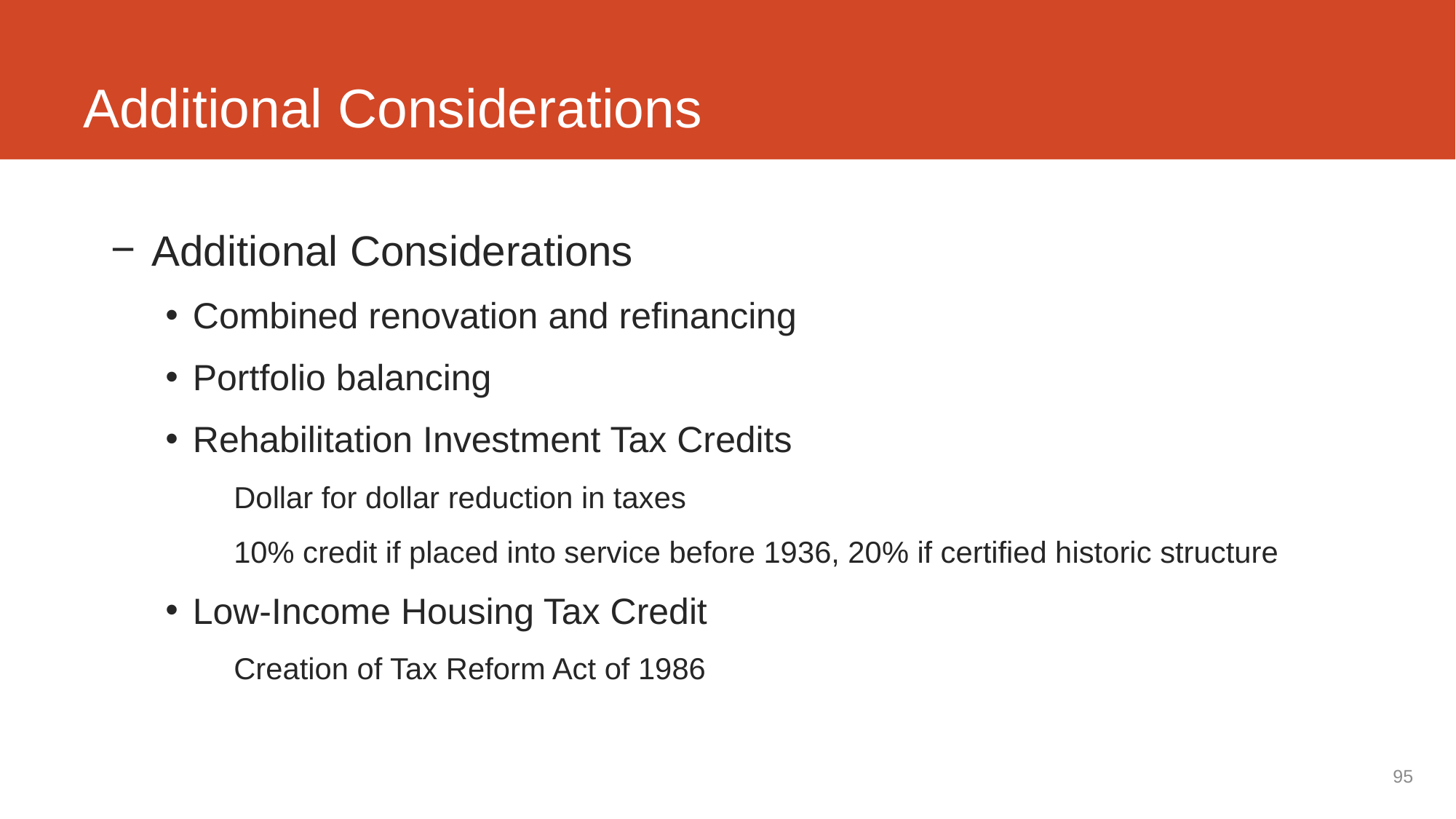

# Additional Considerations
Additional Considerations
Combined renovation and refinancing
Portfolio balancing
Rehabilitation Investment Tax Credits
Dollar for dollar reduction in taxes
10% credit if placed into service before 1936, 20% if certified historic structure
Low-Income Housing Tax Credit
Creation of Tax Reform Act of 1986
95